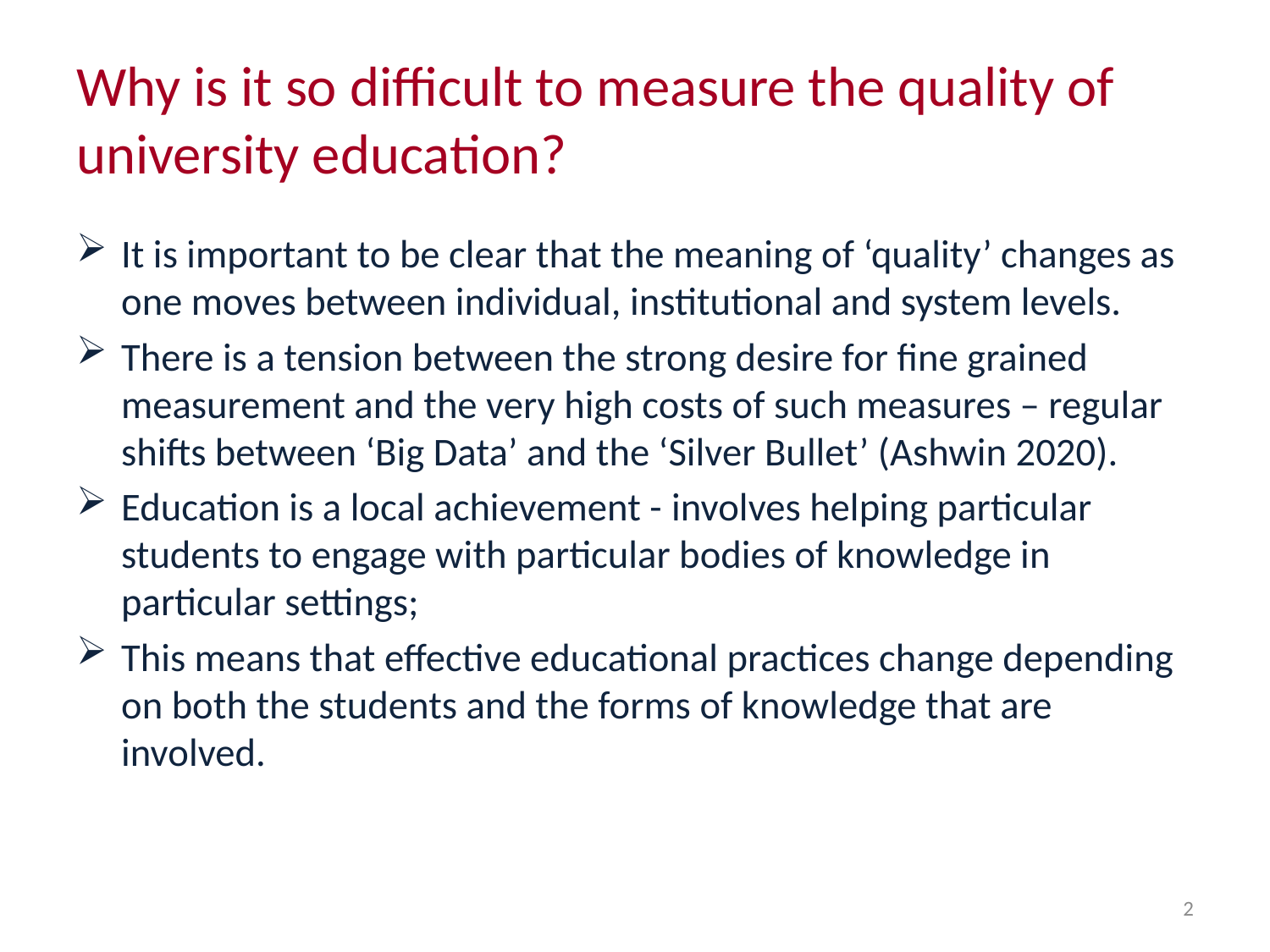

# Why is it so difficult to measure the quality of university education?
It is important to be clear that the meaning of ‘quality’ changes as one moves between individual, institutional and system levels.
There is a tension between the strong desire for fine grained measurement and the very high costs of such measures – regular shifts between ‘Big Data’ and the ‘Silver Bullet’ (Ashwin 2020).
Education is a local achievement - involves helping particular students to engage with particular bodies of knowledge in particular settings;
This means that effective educational practices change depending on both the students and the forms of knowledge that are involved.
2